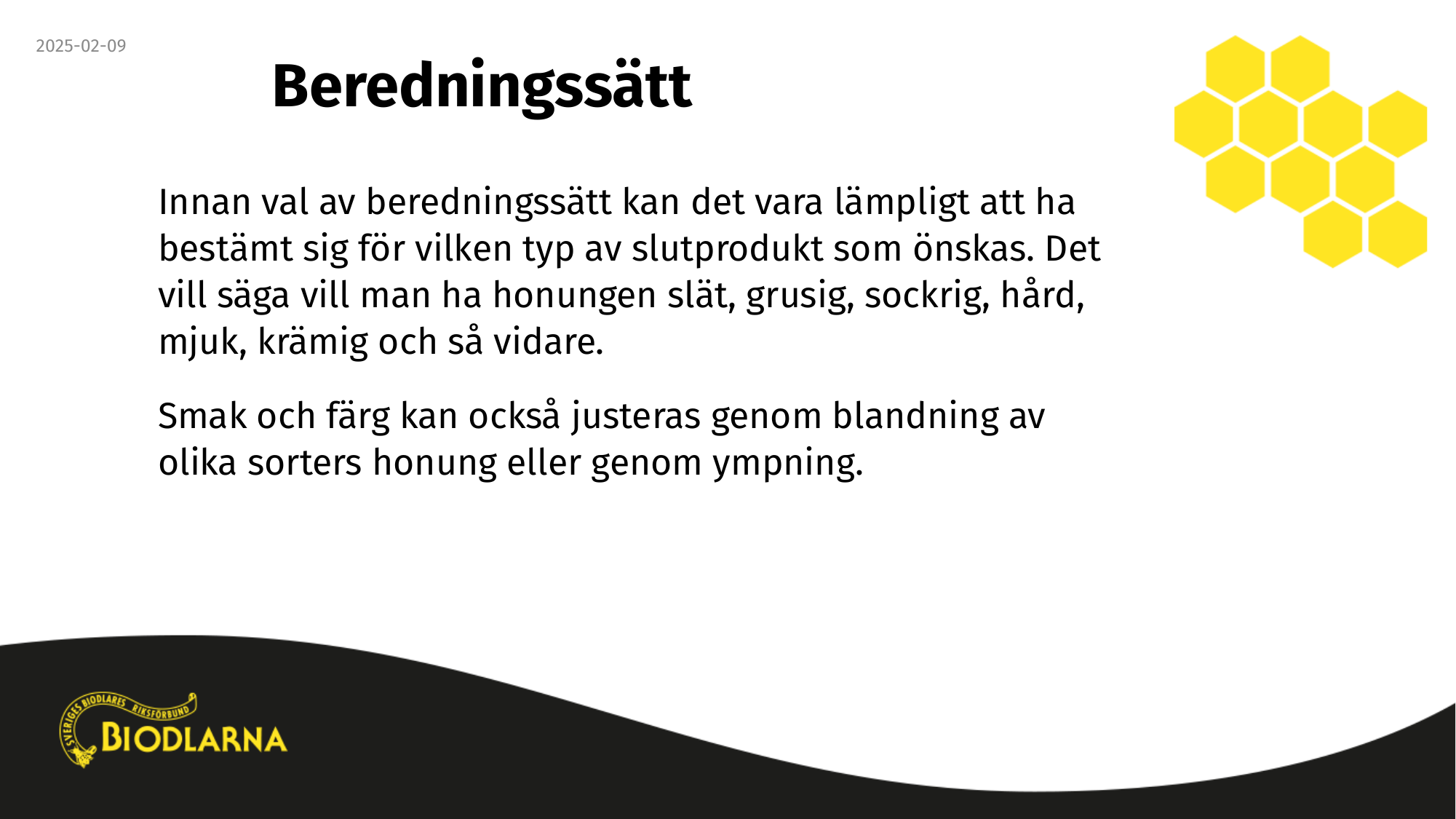

2025-02-09
# Beredningssätt
Innan val av beredningssätt kan det vara lämpligt att ha bestämt sig för vilken typ av slutprodukt som önskas. Det vill säga vill man ha honungen slät, grusig, sockrig, hård, mjuk, krämig och så vidare.
Smak och färg kan också justeras genom blandning av olika sorters honung eller genom ympning.